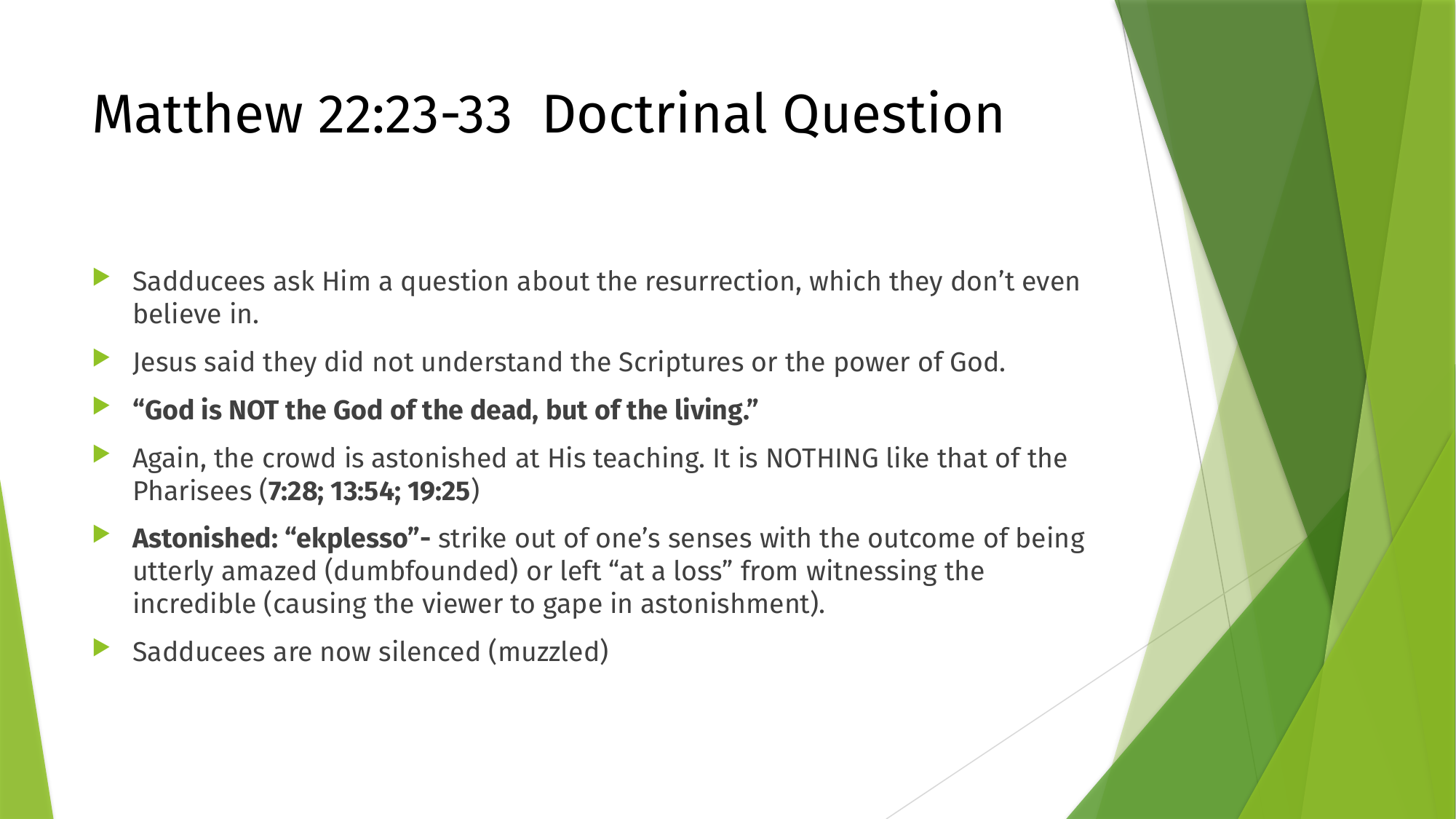

# Matthew 22:23-33  Doctrinal Question
Sadducees ask Him a question about the resurrection, which they don’t even believe in.
Jesus said they did not understand the Scriptures or the power of God.
“God is NOT the God of the dead, but of the living.”
Again, the crowd is astonished at His teaching. It is NOTHING like that of the Pharisees (7:28; 13:54; 19:25)
Astonished: “ekplesso”- strike out of one’s senses with the outcome of being utterly amazed (dumbfounded) or left “at a loss” from witnessing the incredible (causing the viewer to gape in astonishment).
Sadducees are now silenced (muzzled)